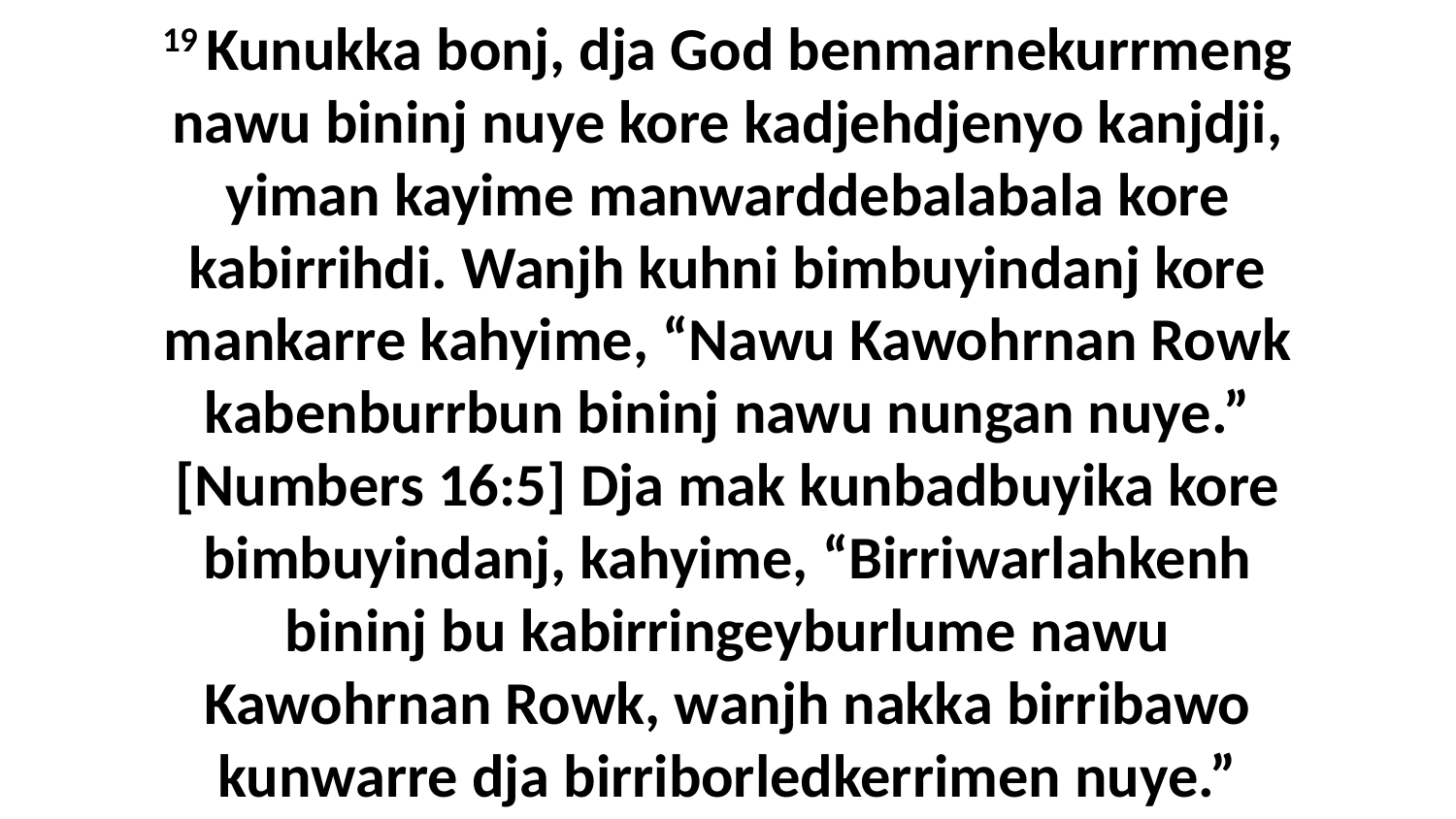

19 Kunukka bonj, dja God benmarnekurrmeng nawu bininj nuye kore kadjehdjenyo kanjdji, yiman kayime manwarddebalabala kore kabirrihdi. Wanjh kuhni bimbuyindanj kore mankarre kahyime, “Nawu Kawohrnan Rowk kabenburrbun bininj nawu nungan nuye.” [Numbers 16:5] Dja mak kunbadbuyika kore bimbuyindanj, kahyime, “Birriwarlahkenh bininj bu kabirringeyburlume nawu Kawohrnan Rowk, wanjh nakka birribawo kunwarre dja birriborledkerrimen nuye.”